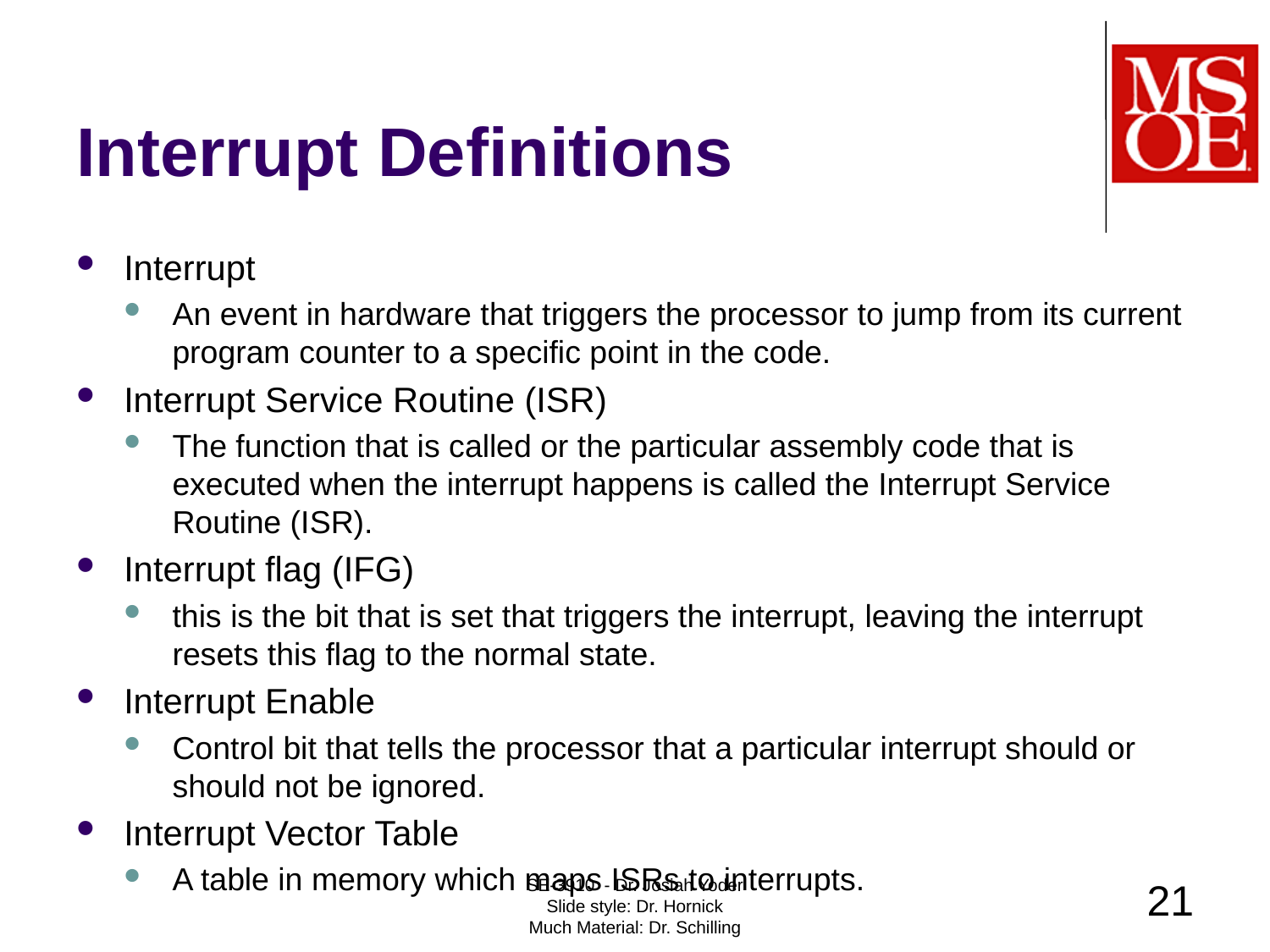

# Interrupt Definitions
Interrupt
An event in hardware that triggers the processor to jump from its current program counter to a specific point in the code.
Interrupt Service Routine (ISR)
The function that is called or the particular assembly code that is executed when the interrupt happens is called the Interrupt Service Routine (ISR).
Interrupt flag (IFG)
this is the bit that is set that triggers the interrupt, leaving the interrupt resets this flag to the normal state.
Interrupt Enable
Control bit that tells the processor that a particular interrupt should or should not be ignored.
Interrupt Vector Table
A table in memory which maps ISRs to interrupts.

SE-3910  - Dr. Josiah Yoder
Slide style: Dr. Hornick
Much Material: Dr. Schilling
21